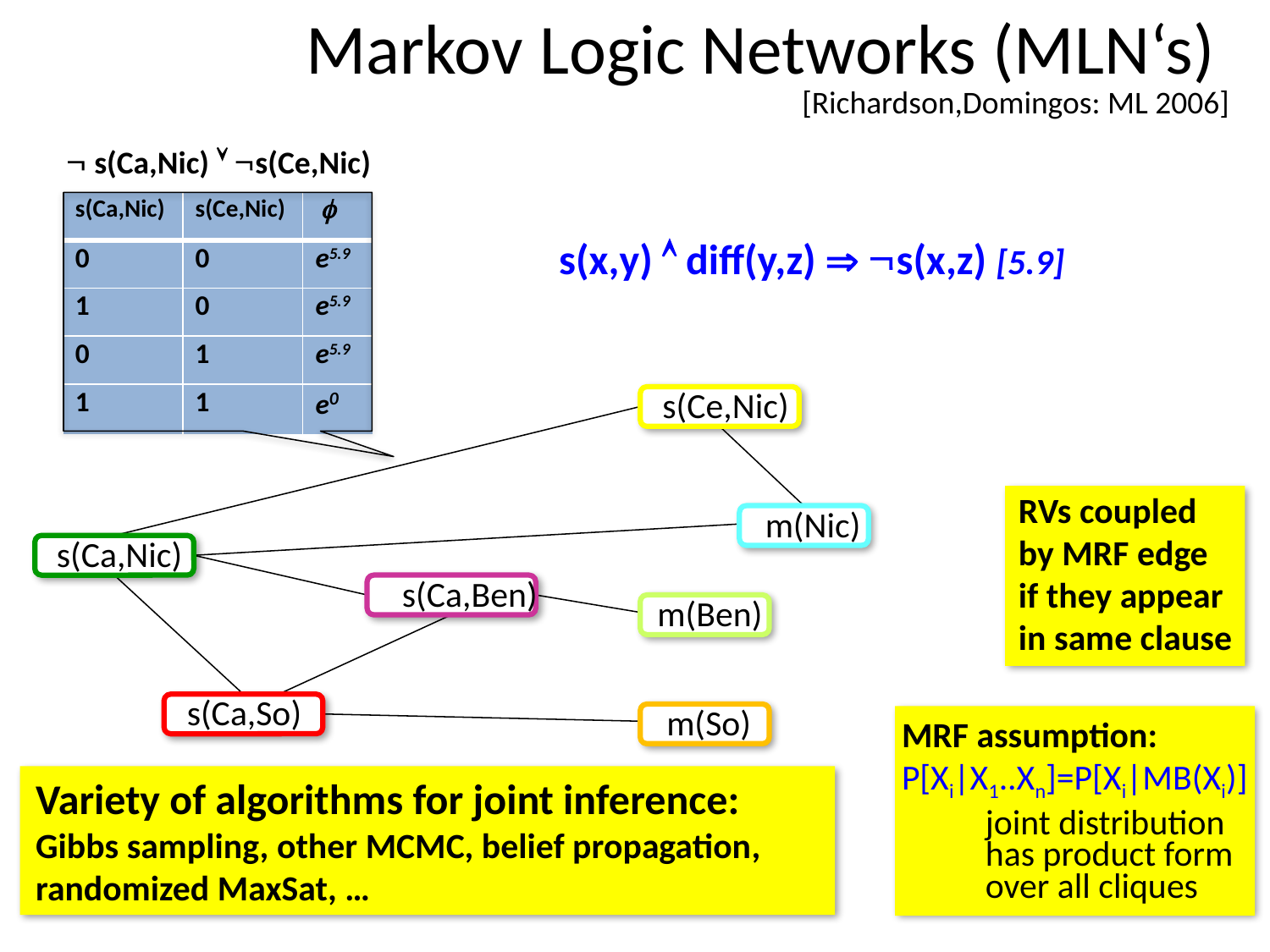

# Markov Logic Networks (MLN‘s)
[Richardson,Domingos: ML 2006]
¬ s(Ca,Nic) ∨ ¬s(Ce,Nic)
| s(Ca,Nic) | s(Ce,Nic) | φ |
| --- | --- | --- |
| 0 | 0 | e5.9 |
| 1 | 0 | e5.9 |
| 0 | 1 | e5.9 |
| 1 | 1 | e0 |

s(x,y) ∧ diff(y,z) ⇒ ¬s(x,z) [5.9]
s(Ce,Nic)

m(Nic)

s(Ca,Nic)

s(Ca,Ben)

m(Ben)

s(Ca,So)
m(So)

RVs coupled
by MRF edge
if they appear
in same clause

MRF assumption:
P[Xi|X1..Xn]=P[Xi|MB(Xi)]

Variety of algorithms for joint inference:
Gibbs sampling, other MCMC, belief propagation,
randomized MaxSat, …
joint distribution
has product form
over all cliques